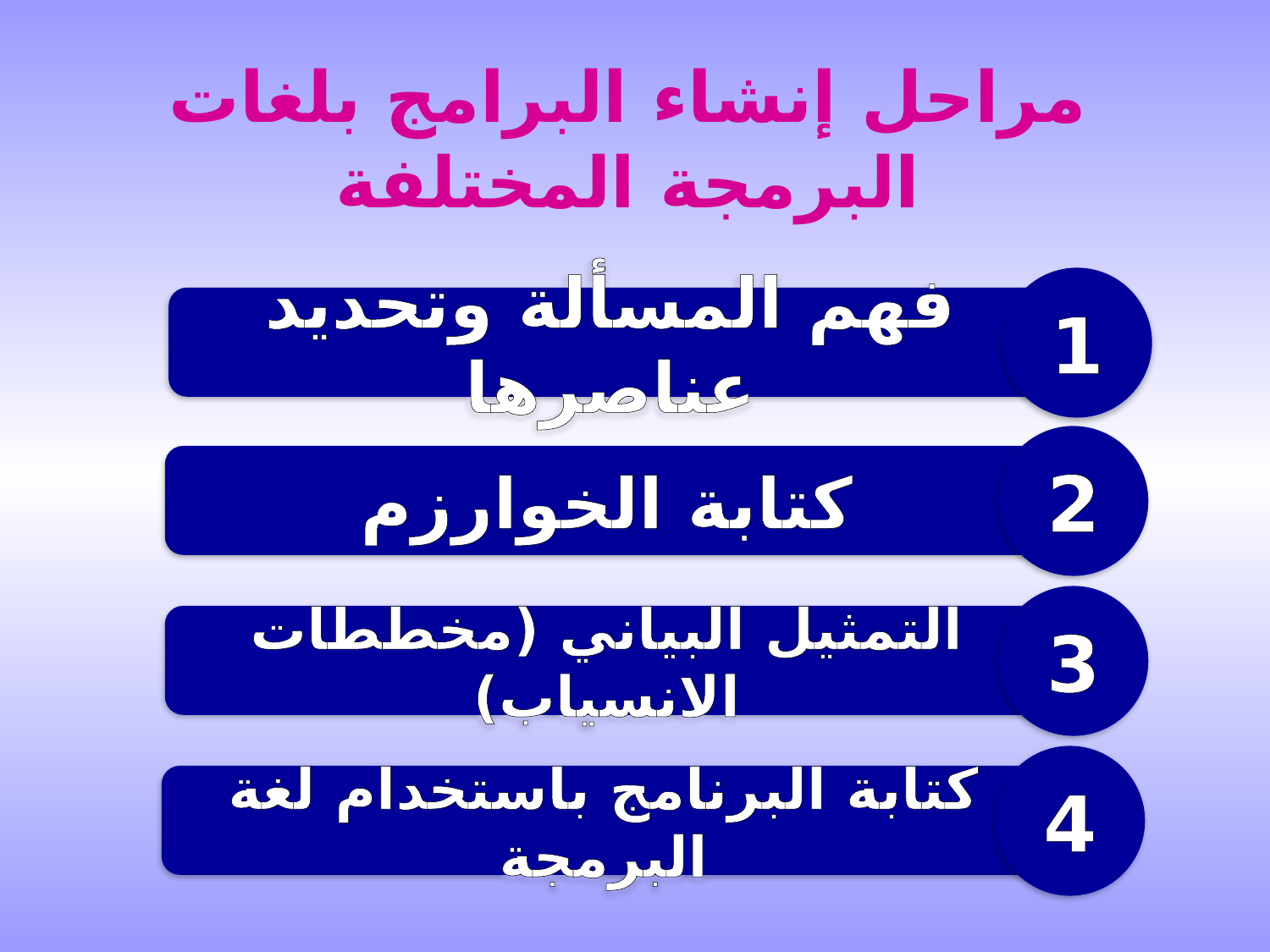

# مراحل إنشاء البرامج بلغات البرمجة المختلفة
1
فهم المسألة وتحديد عناصرها
2
كتابة الخوارزم
3
التمثيل البياني (مخططات الانسياب)
4
كتابة البرنامج باستخدام لغة البرمجة